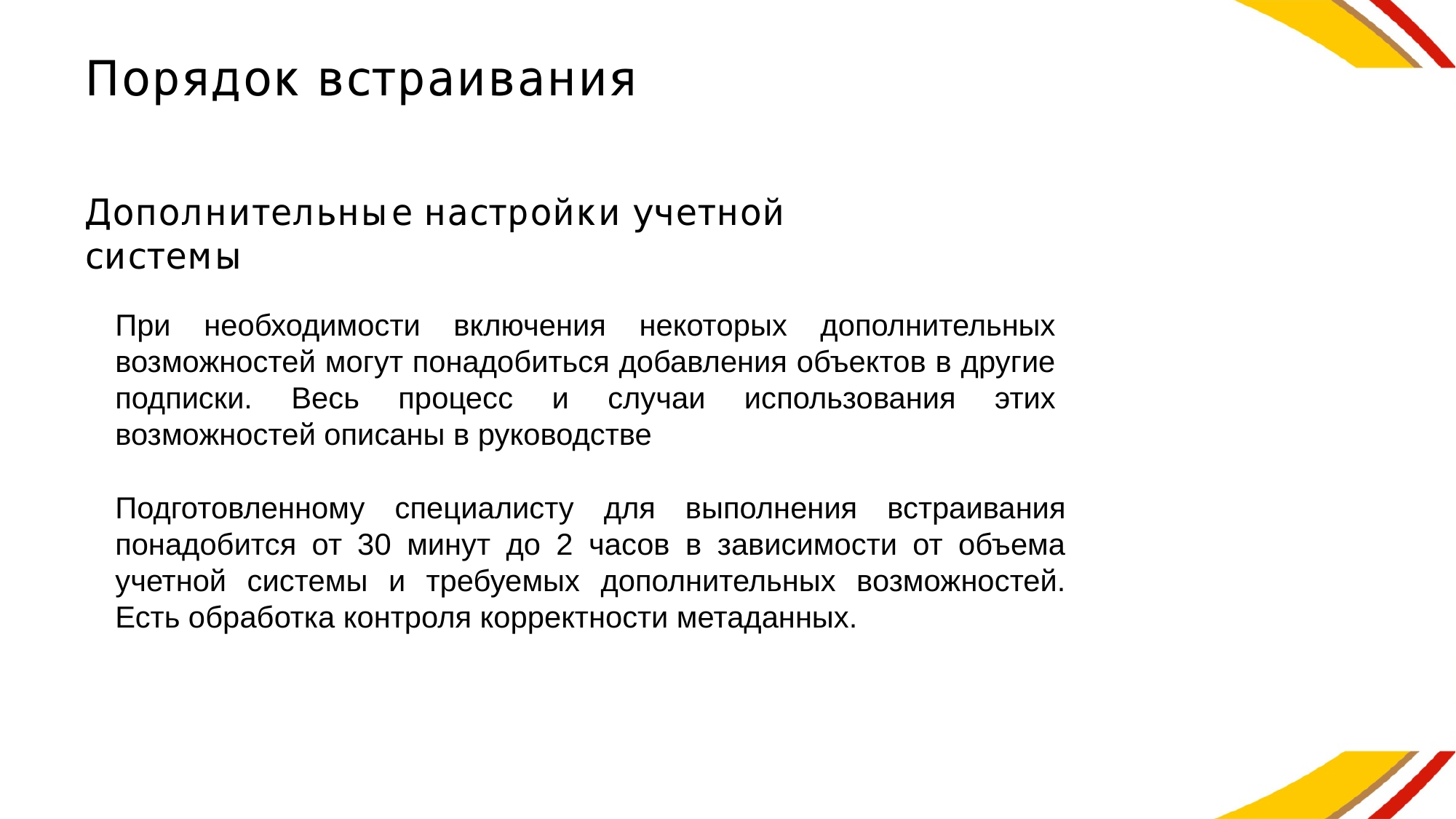

# Порядок встраивания
Дополнительные настройки учетной системы
При необходимости включения некоторых дополнительных возможностей могут понадобиться добавления объектов в другие подписки. Весь процесс и случаи использования этих возможностей описаны в руководстве
Подготовленному специалисту для выполнения встраивания понадобится от 30 минут до 2 часов в зависимости от объема учетной системы и требуемых дополнительных возможностей. Есть обработка контроля корректности метаданных.